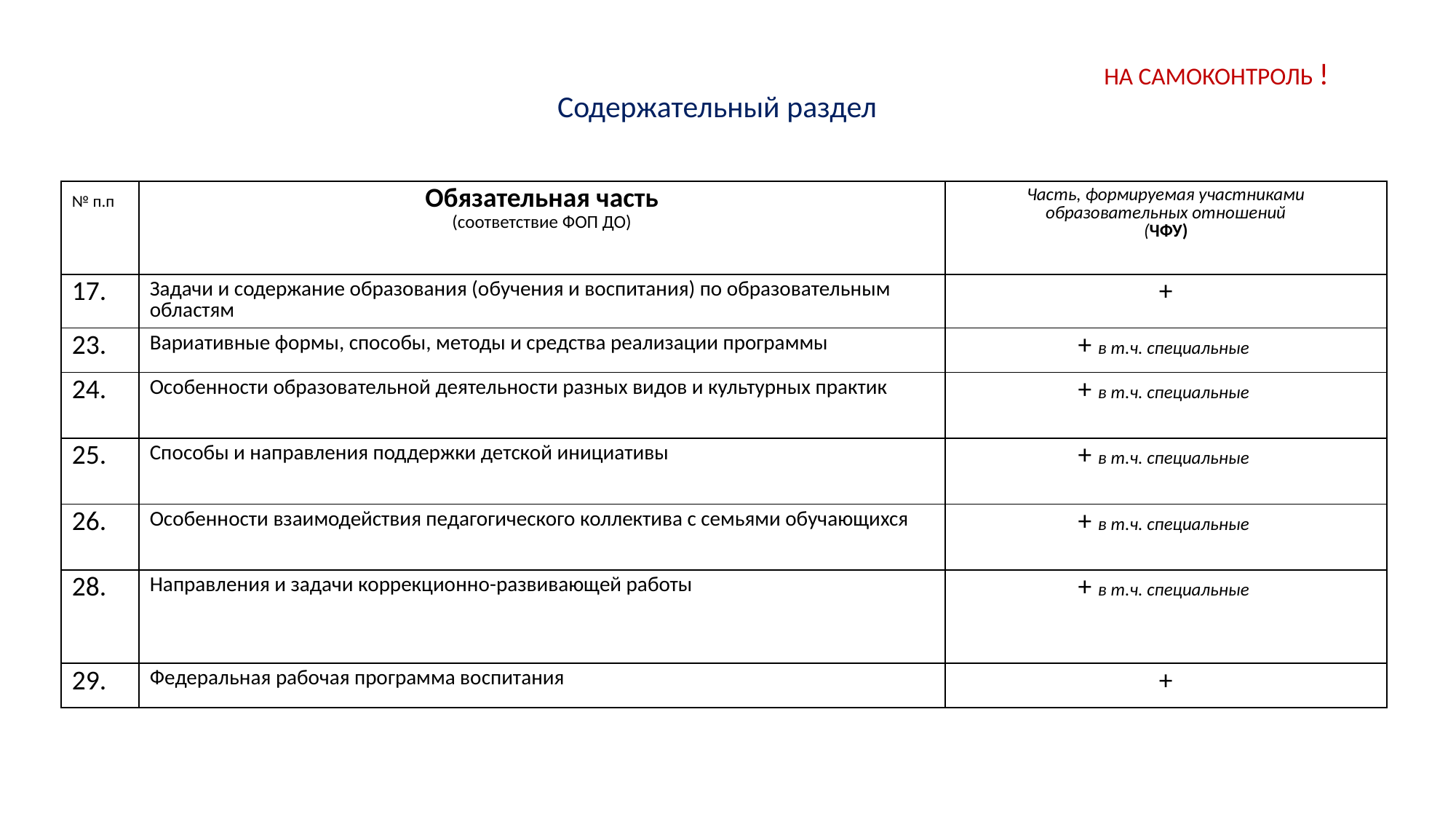

# НА САМОКОНТРОЛЬ ! Содержательный раздел
| № п.п. | Обязательная часть (соответствие ФОП ДО) | Часть, формируемая участниками образовательных отношений (ЧФУ) |
| --- | --- | --- |
| 17. | Задачи и содержание образования (обучения и воспитания) по образовательным областям | + |
| 23. | Вариативные формы, способы, методы и средства реализации программы | + в т.ч. специальные |
| 24. | Особенности образовательной деятельности разных видов и культурных практик | + в т.ч. специальные |
| 25. | Способы и направления поддержки детской инициативы | + в т.ч. специальные |
| 26. | Особенности взаимодействия педагогического коллектива с семьями обучающихся | + в т.ч. специальные |
| 28. | Направления и задачи коррекционно-развивающей работы | + в т.ч. специальные |
| 29. | Федеральная рабочая программа воспитания | + |